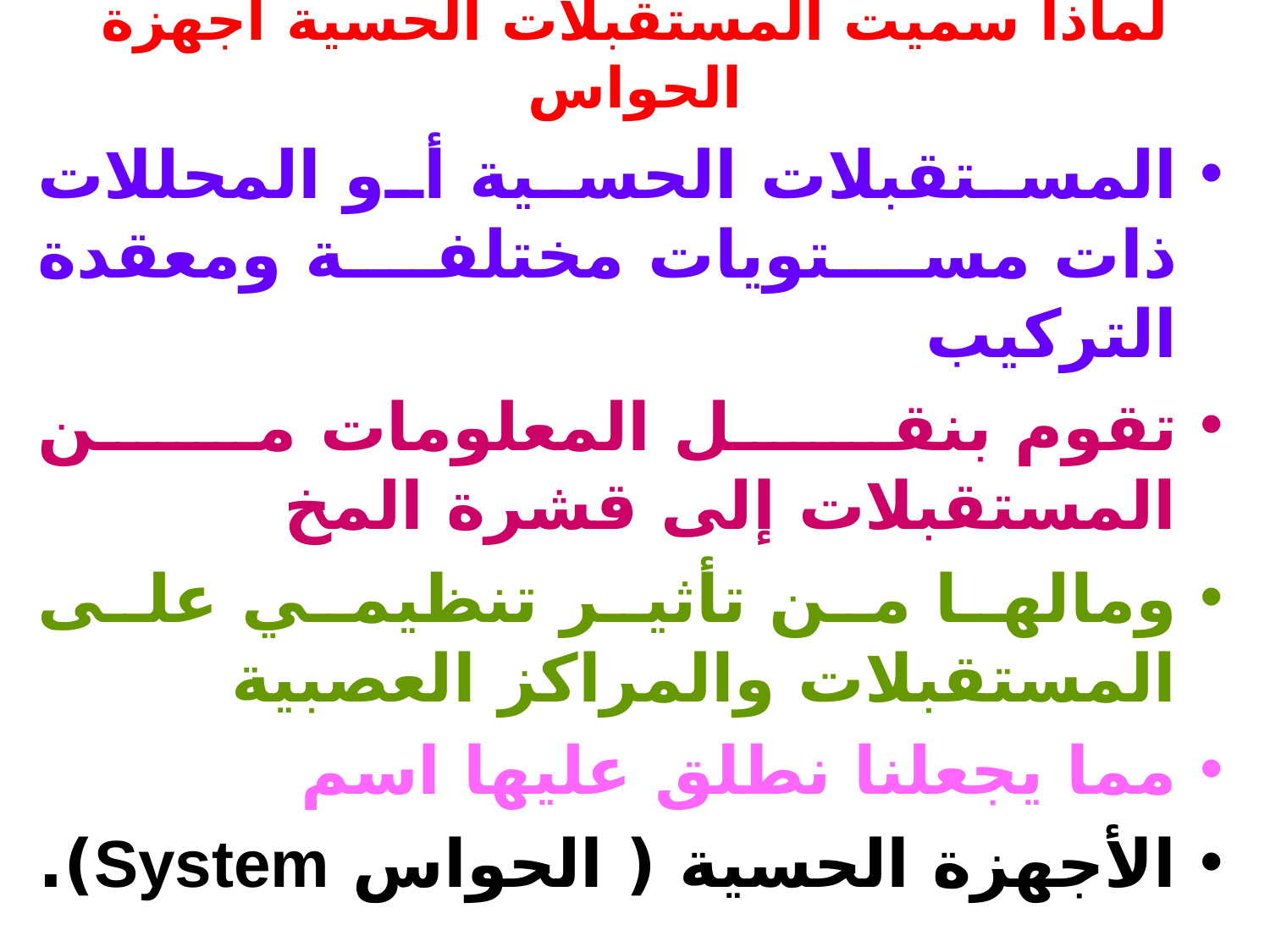

# لماذا سميت المستقبلات الحسية أجهزة الحواس
المستقبلات الحسية أو المحللات ذات مستويات مختلفة ومعقدة التركيب
تقوم بنقل المعلومات من المستقبلات إلى قشرة المخ
ومالها من تأثير تنظيمي على المستقبلات والمراكز العصبية
مما يجعلنا نطلق عليها اسم
الأجهزة الحسية ( الحواس System).